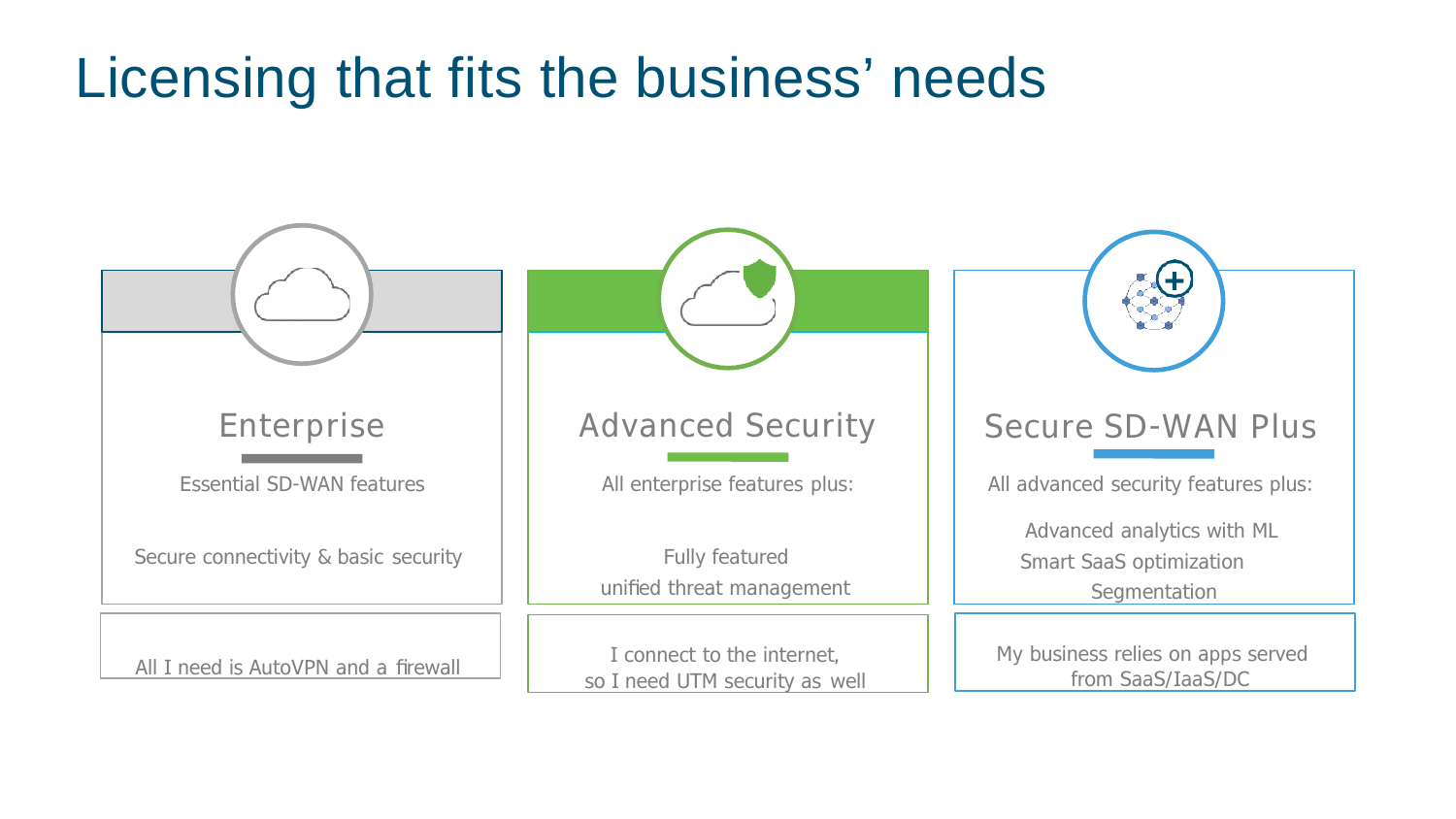

# Licensing that fits the business’ needs

+

Enterprise
Essential SD-WAN features
Advanced Security
All enterprise features plus:
Secure SD-WAN Plus
All advanced security features plus:  Advanced analytics with ML
Smart SaaS optimization  Segmentation

Fully featured  unified threat management
Secure connectivity & basic security

All I need is AutoVPN and a firewall

My business relies on apps served  from SaaS/IaaS/DC

I connect to the internet,  so I need UTM security as well